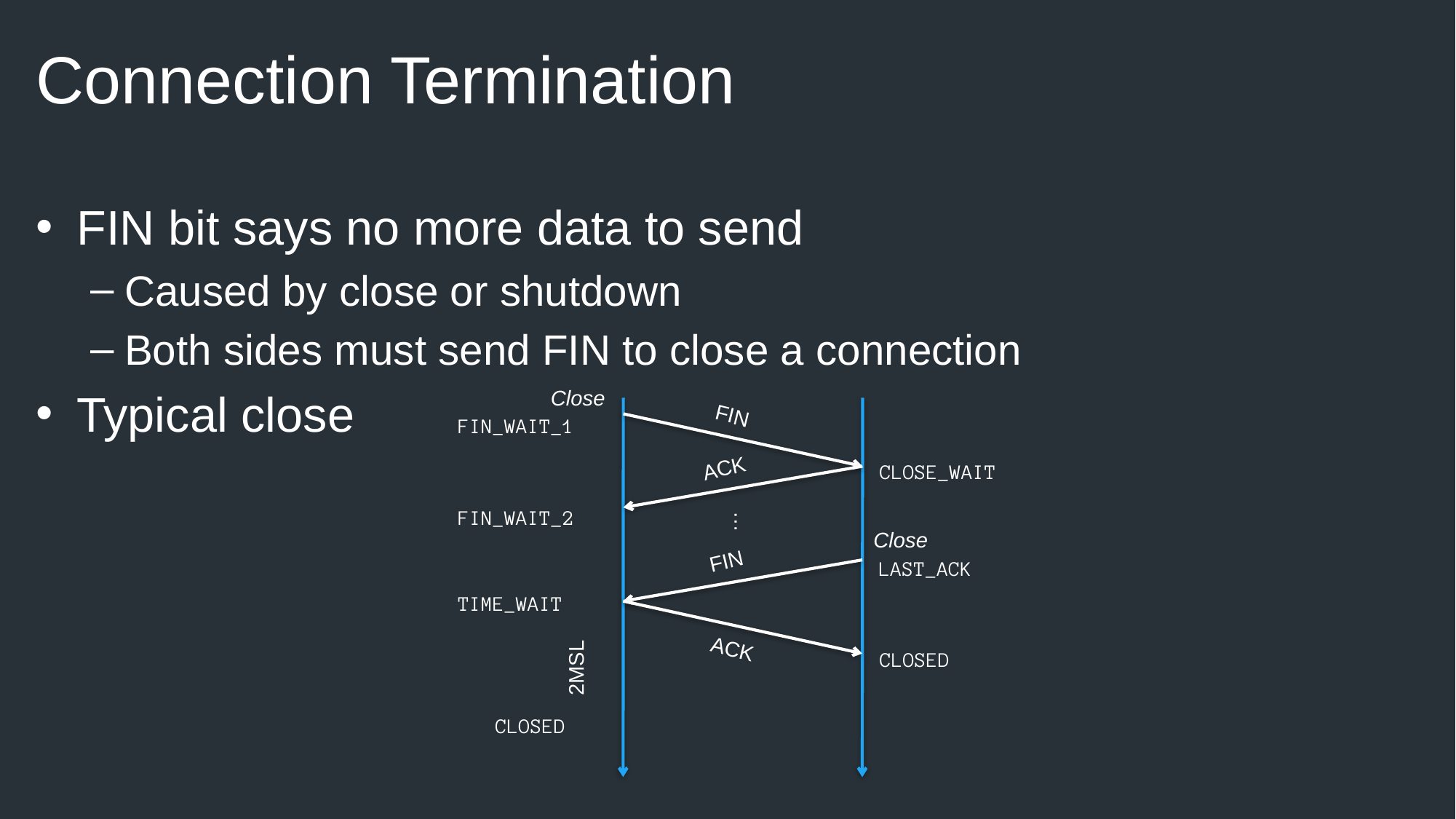

# Connection Termination
FIN bit says no more data to send
Caused by close or shutdown
Both sides must send FIN to close a connection
Typical close
Close
FIN
FIN_WAIT_1
ACK
CLOSE_WAIT
FIN_WAIT_2
…
Close
FIN
LAST_ACK
TIME_WAIT
2MSL
ACK
CLOSED
CLOSED